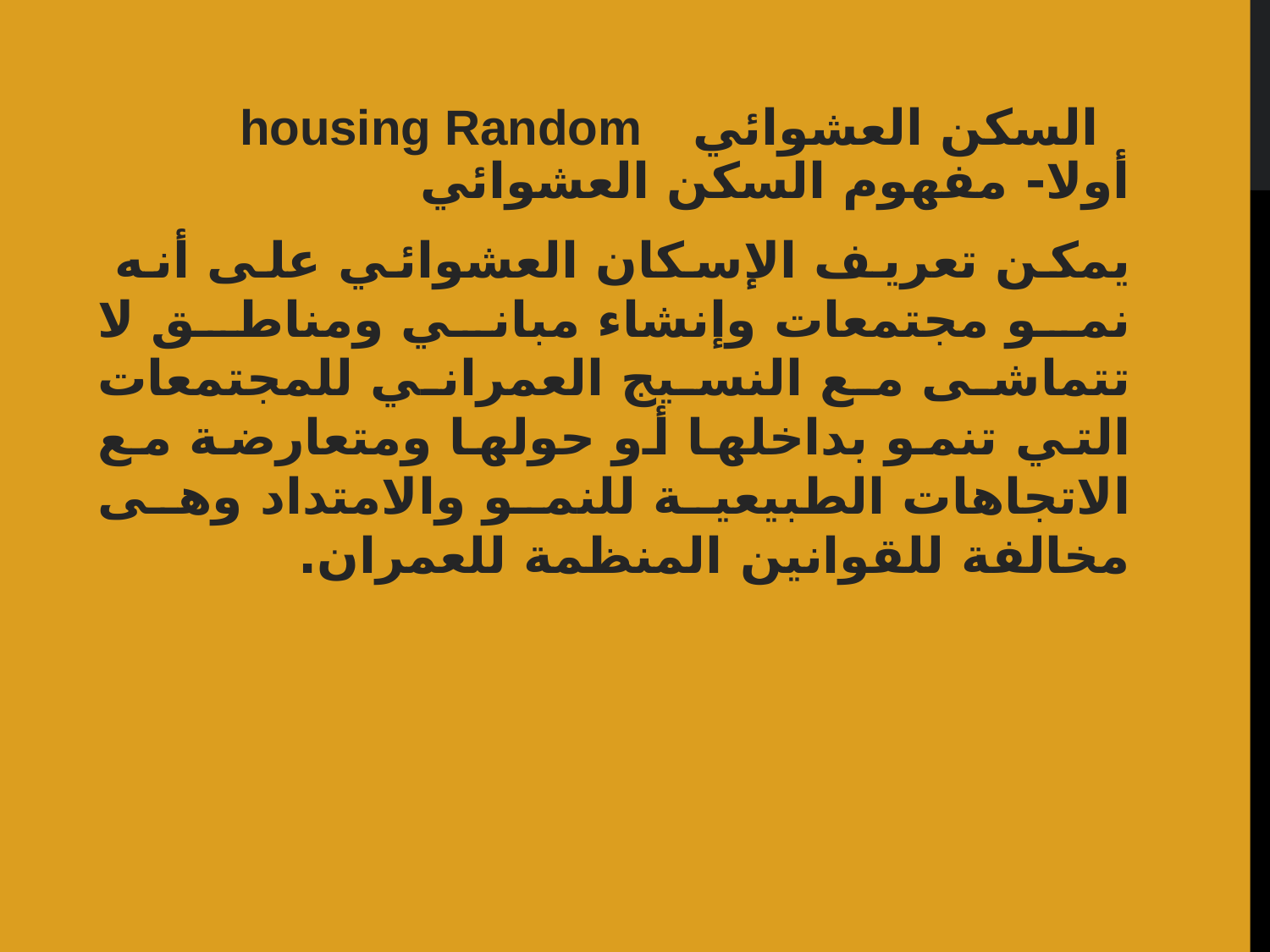

السكن العشوائي   housing Random
أولا- مفهوم السكن العشوائي
يمكن تعريف الإسكان العشوائي على أنه  نمو مجتمعات وإنشاء مباني ومناطق لا تتماشى مع النسيج العمراني للمجتمعات التي تنمو بداخلها أو حولها ومتعارضة مع الاتجاهات الطبيعية للنمو والامتداد وهى مخالفة للقوانين المنظمة للعمران.